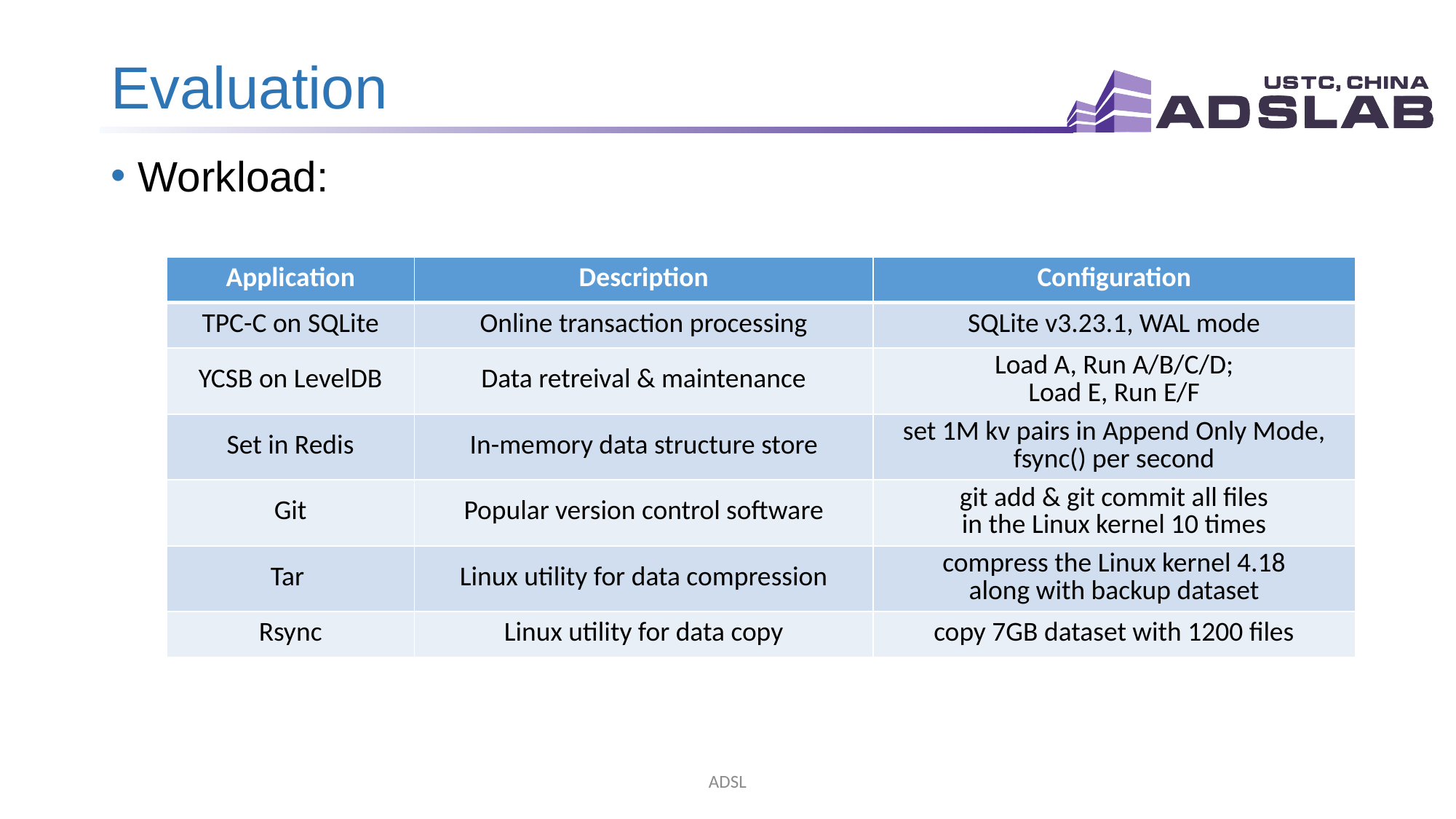

# Evaluation
Workload:
| Application | Description | Configuration |
| --- | --- | --- |
| TPC-C on SQLite | Online transaction processing | SQLite v3.23.1, WAL mode |
| YCSB on LevelDB | Data retreival & maintenance | Load A, Run A/B/C/D; Load E, Run E/F |
| Set in Redis | In-memory data structure store | set 1M kv pairs in Append Only Mode, fsync() per second |
| Git | Popular version control software | git add & git commit all files in the Linux kernel 10 times |
| Tar | Linux utility for data compression | compress the Linux kernel 4.18 along with backup dataset |
| Rsync | Linux utility for data copy | copy 7GB dataset with 1200 files |

ADSL
25